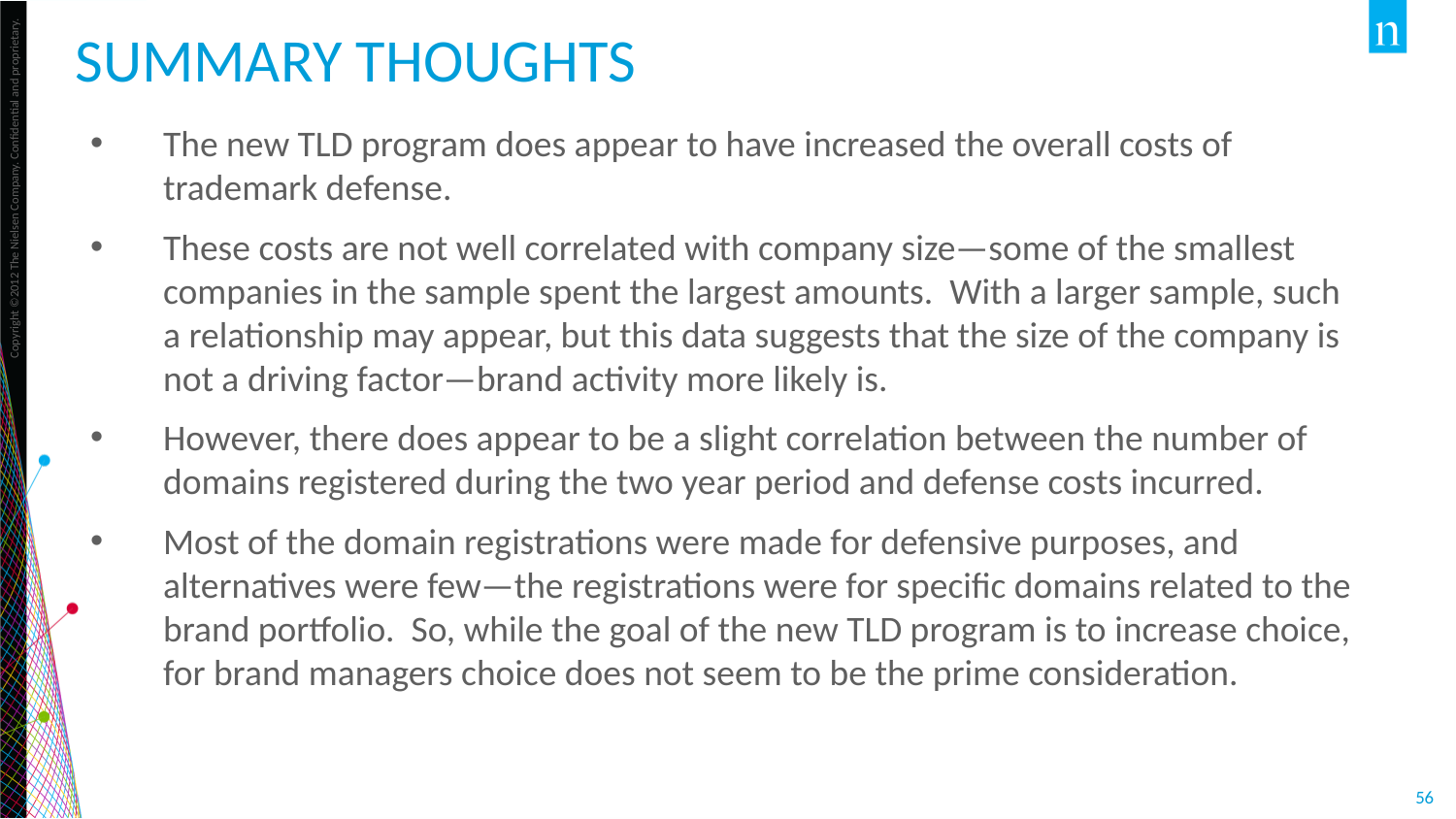

# Summary thoughts
The new TLD program does appear to have increased the overall costs of trademark defense.
These costs are not well correlated with company size—some of the smallest companies in the sample spent the largest amounts.  With a larger sample, such a relationship may appear, but this data suggests that the size of the company is not a driving factor—brand activity more likely is.
However, there does appear to be a slight correlation between the number of domains registered during the two year period and defense costs incurred.
Most of the domain registrations were made for defensive purposes, and alternatives were few—the registrations were for specific domains related to the brand portfolio.  So, while the goal of the new TLD program is to increase choice, for brand managers choice does not seem to be the prime consideration.